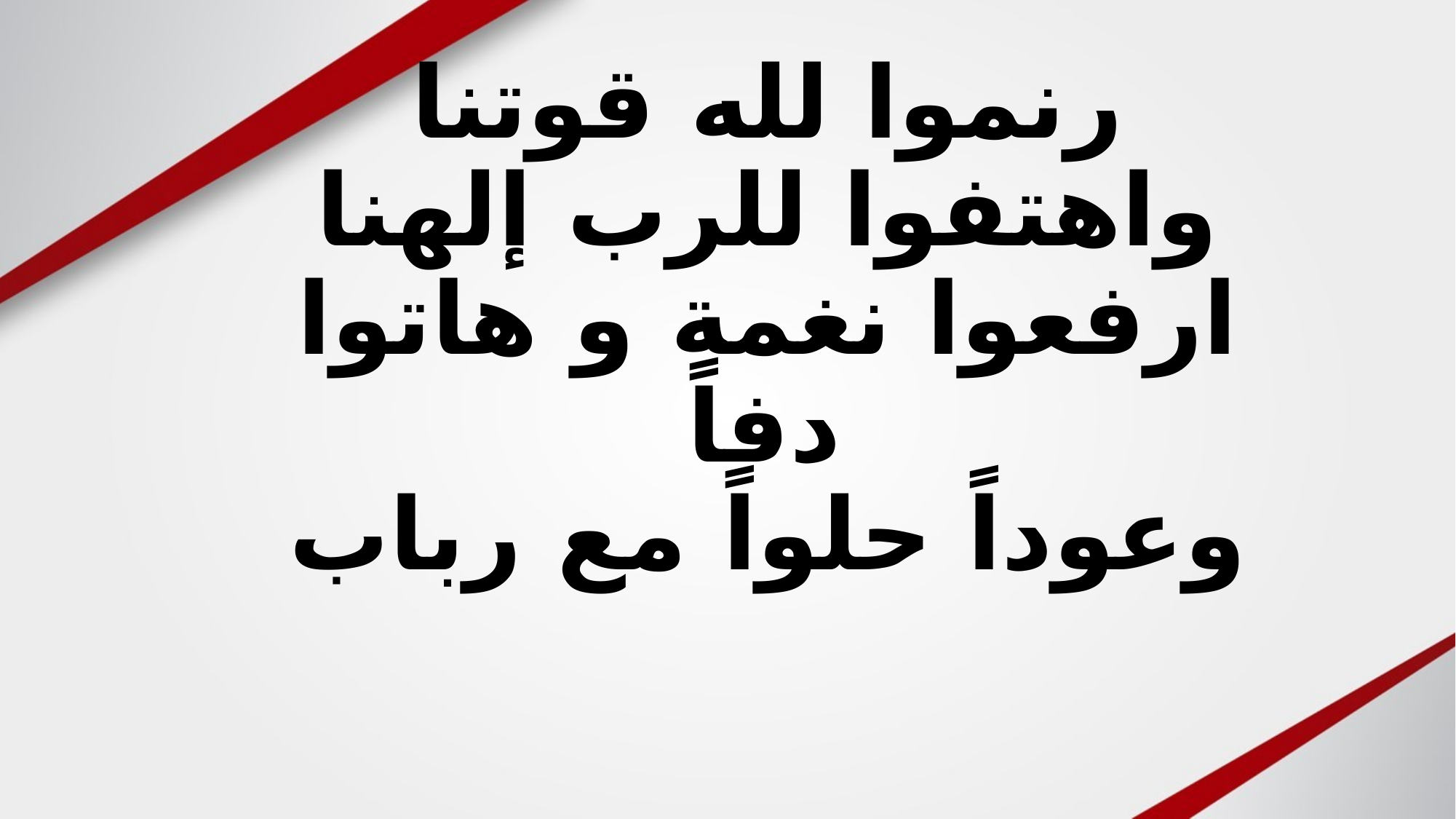

# رنموا لله قوتنا واهتفوا للرب إلهنا ارفعوا نغمة و هاتوا دفاً وعوداً حلواً مع رباب